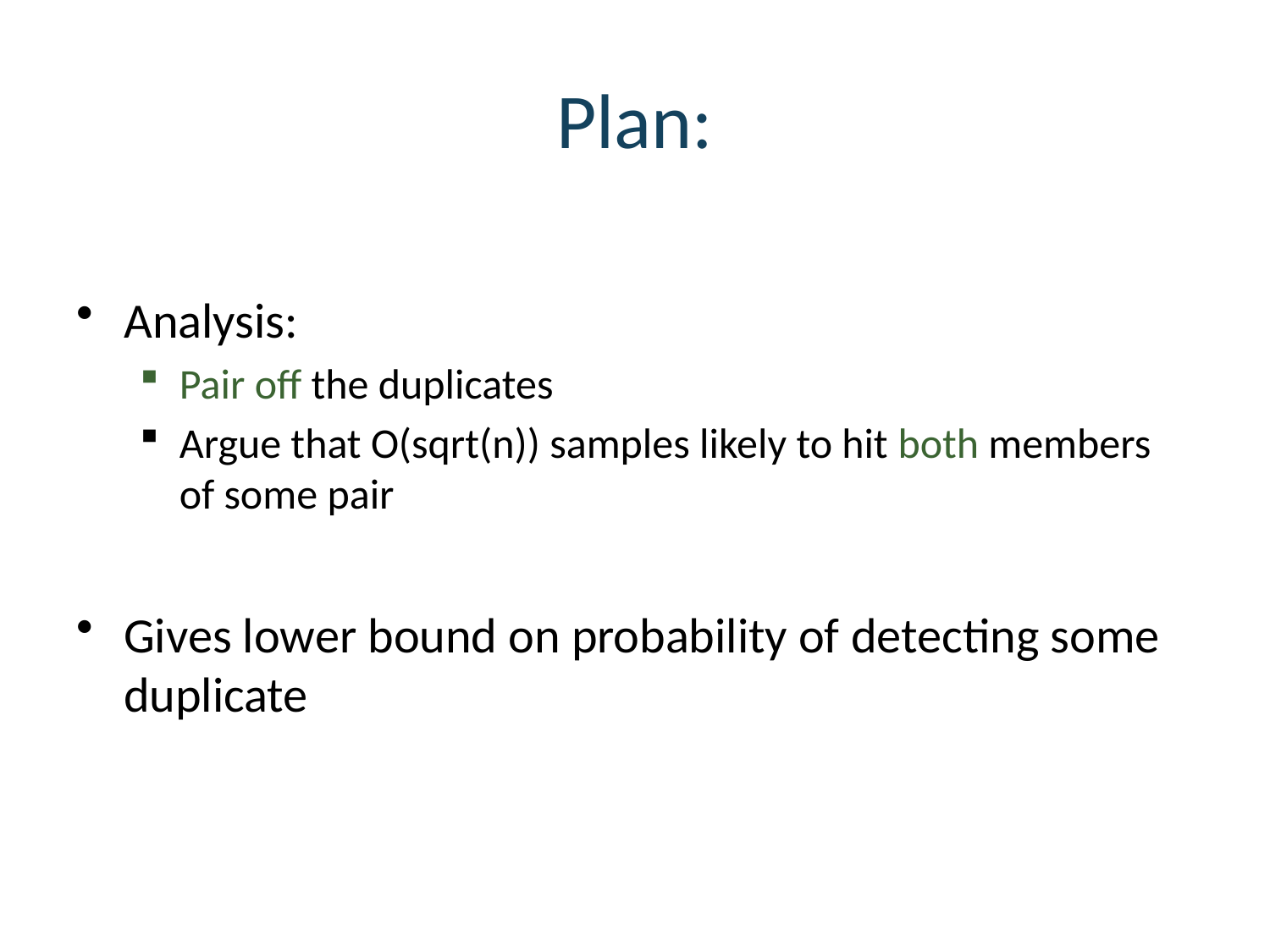

# Plan:

Analysis:
Pair off the duplicates
Argue that O(sqrt(n)) samples likely to hit both members of some pair

Gives lower bound on probability of detecting some duplicate